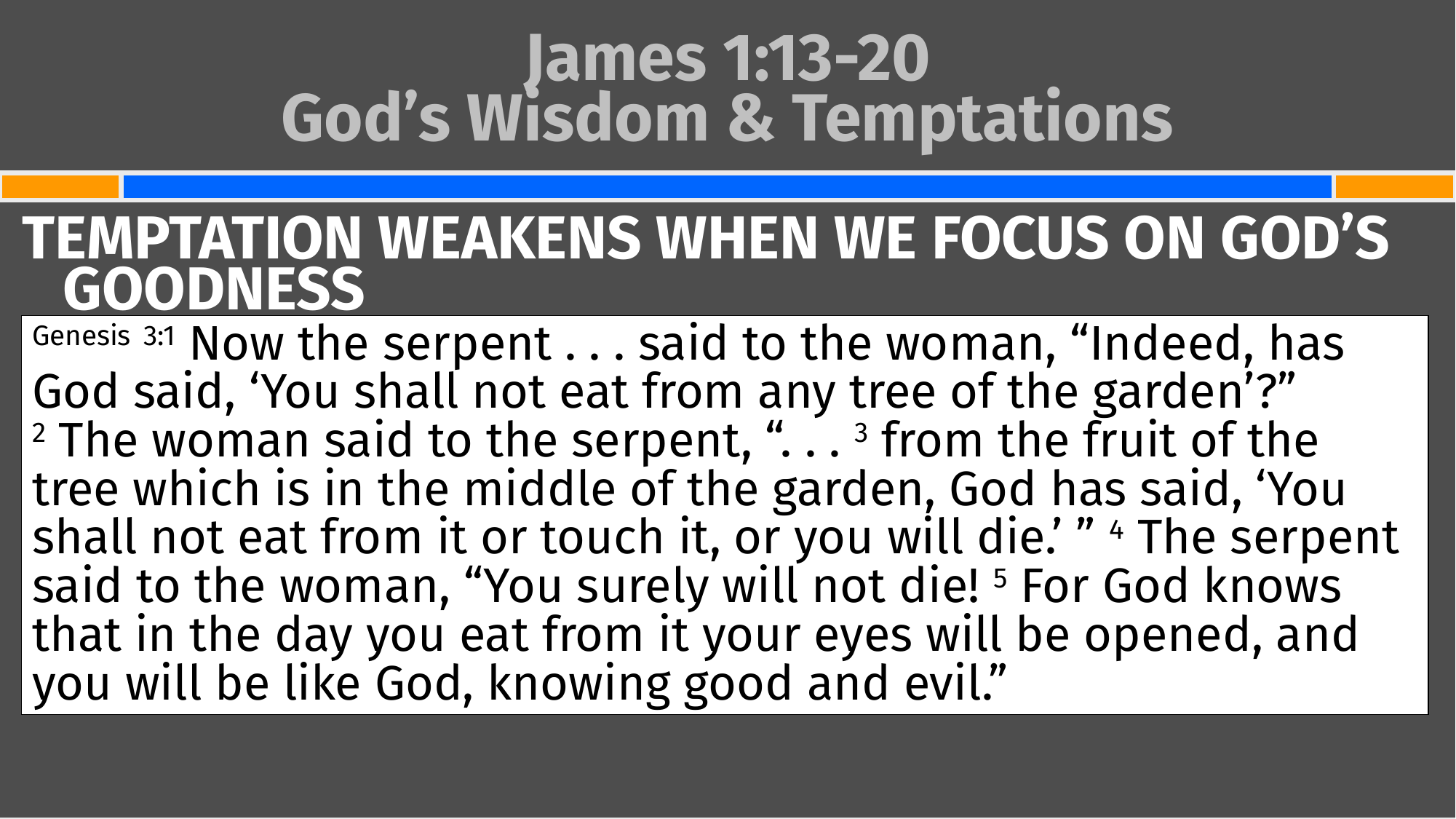

# James 1:13-20 God’s Wisdom & Temptations

TEMPTATION WEAKENS WHEN WE FOCUS ON GOD’S GOODNESS
Genesis 3:1 Now the serpent . . . said to the woman, “Indeed, has God said, ‘You shall not eat from any tree of the garden’?”
2 The woman said to the serpent, “. . . 3 from the fruit of the tree which is in the middle of the garden, God has said, ‘You shall not eat from it or touch it, or you will die.’ ” 4 The serpent said to the woman, “You surely will not die! 5 For God knows that in the day you eat from it your eyes will be opened, and you will be like God, knowing good and evil.”